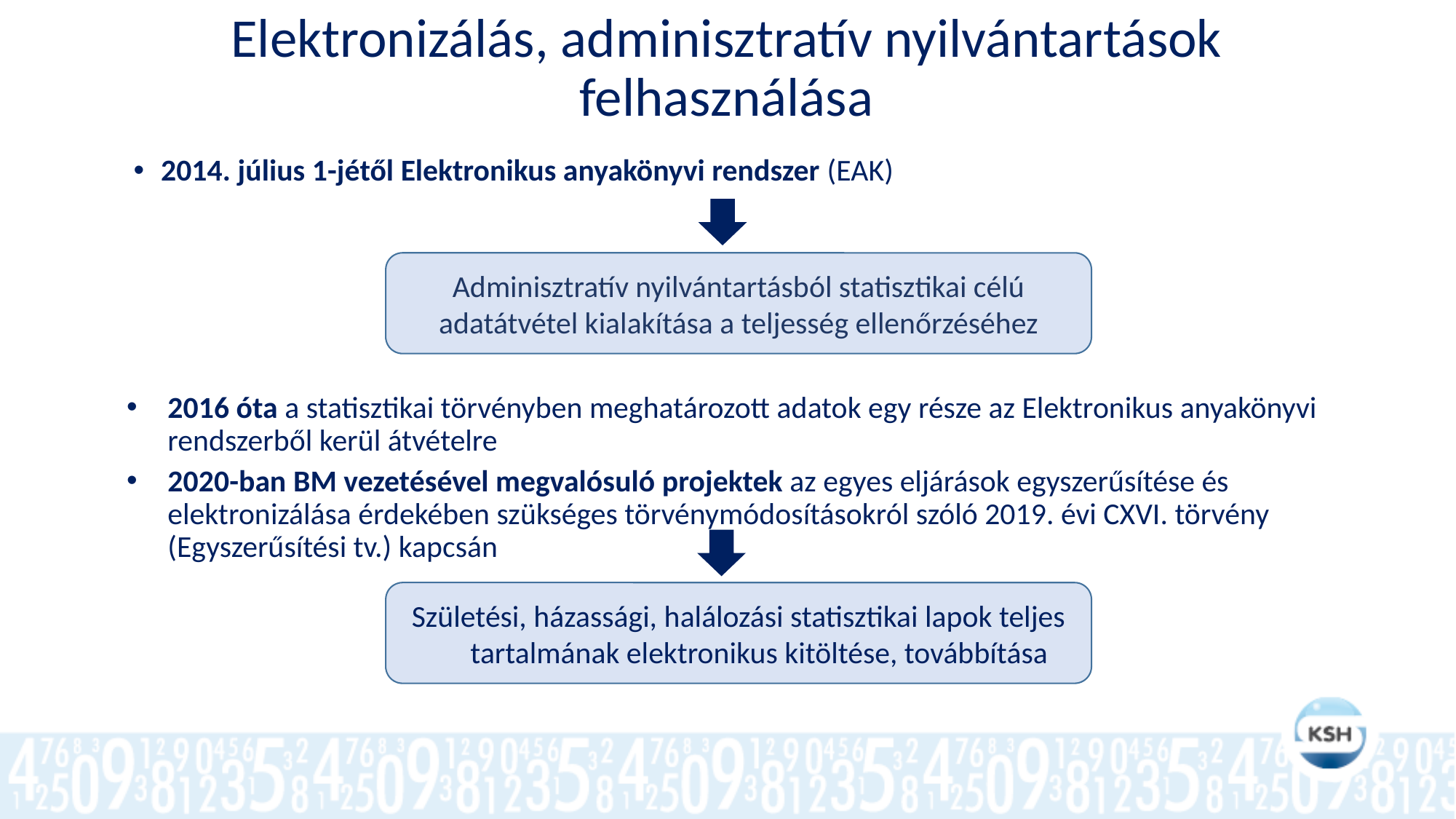

# Elektronizálás, adminisztratív nyilvántartások felhasználása
2014. július 1-jétől Elektronikus anyakönyvi rendszer (EAK)

2016 óta a statisztikai törvényben meghatározott adatok egy része az Elektronikus anyakönyvi rendszerből kerül átvételre
2020-ban BM vezetésével megvalósuló projektek az egyes eljárások egyszerűsítése és elektronizálása érdekében szükséges törvénymódosításokról szóló 2019. évi CXVI. törvény (Egyszerűsítési tv.) kapcsán

Adminisztratív nyilvántartásból statisztikai célú adatátvétel kialakítása a teljesség ellenőrzéséhez

Születési, házassági, halálozási statisztikai lapok teljes tartalmának elektronikus kitöltése, továbbítása